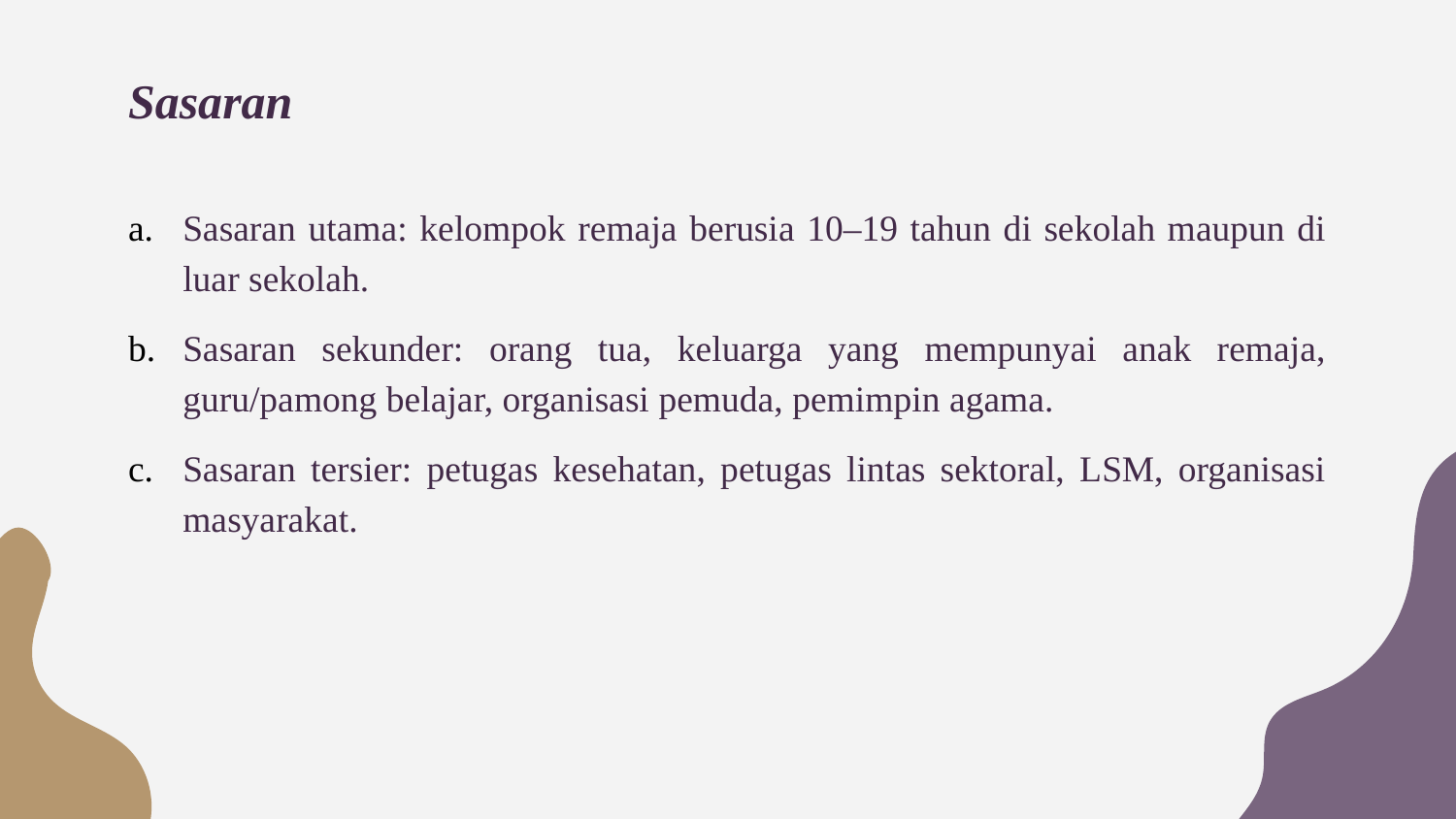

# Sasaran
Sasaran utama: kelompok remaja berusia 10–19 tahun di sekolah maupun di luar sekolah.
Sasaran sekunder: orang tua, keluarga yang mempunyai anak remaja, guru/pamong belajar, organisasi pemuda, pemimpin agama.
Sasaran tersier: petugas kesehatan, petugas lintas sektoral, LSM, organisasi masyarakat.